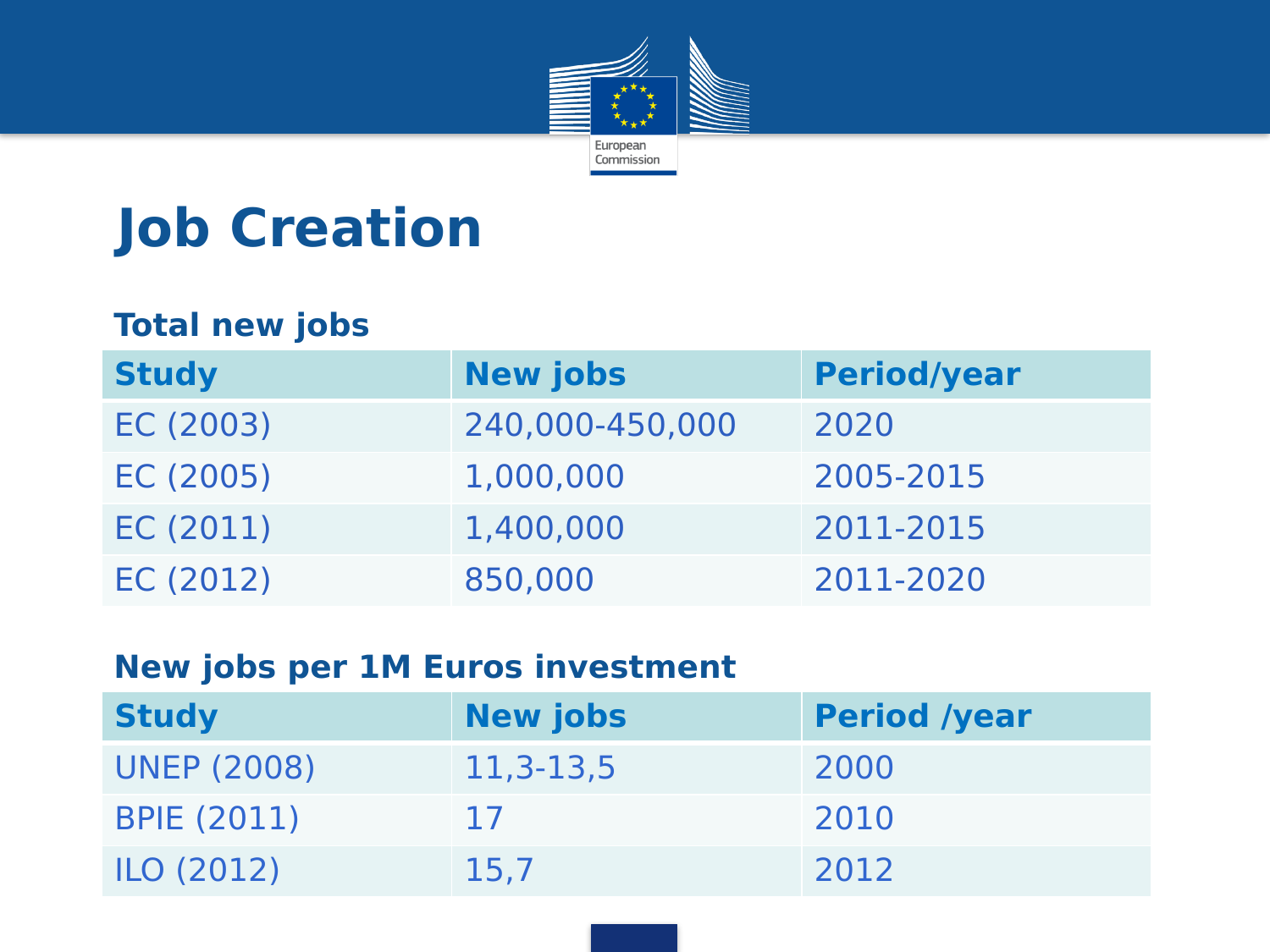

# Job Creation
Total new jobs
| Study | New jobs | Period/year |
| --- | --- | --- |
| EC (2003) | 240,000-450,000 | 2020 |
| EC (2005) | 1,000,000 | 2005-2015 |
| EC (2011) | 1,400,000 | 2011-2015 |
| EC (2012) | 850,000 | 2011-2020 |
New jobs per 1M Euros investment
| Study | New jobs | Period /year |
| --- | --- | --- |
| UNEP (2008) | 11,3-13,5 | 2000 |
| BPIE (2011) | 17 | 2010 |
| ILO (2012) | 15,7 | 2012 |